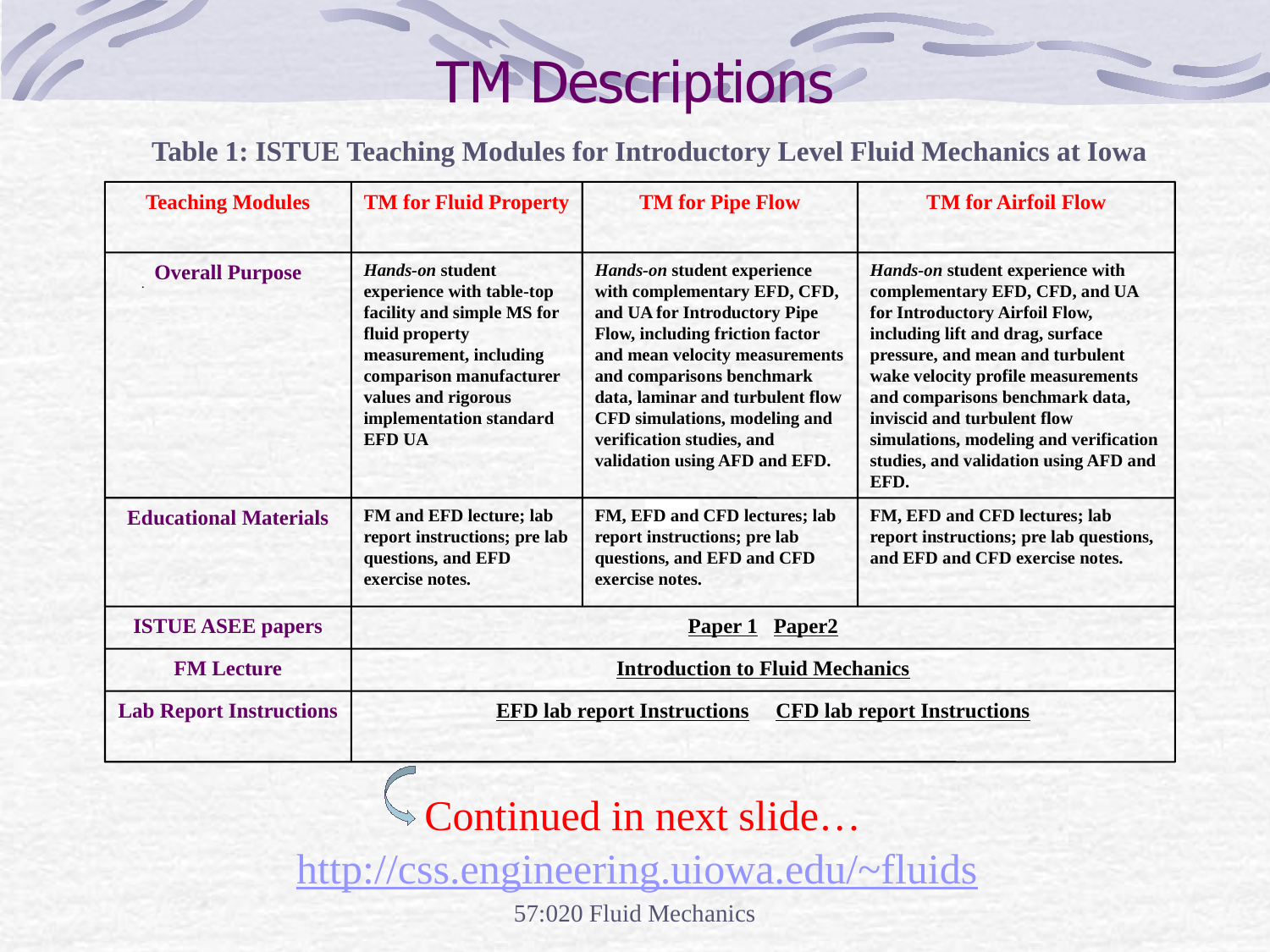

# TM Descriptions
Table 1: ISTUE Teaching Modules for Introductory Level Fluid Mechanics at Iowa
Teaching Modules

TM for Fluid Property

TM for Pipe Flow

TM for Airfoil Flow

Overall Purpose

Hands-on student experience with table-top facility and simple MS for fluid property measurement, including comparison manufacturer values and rigorous implementation standard EFD UA
Hands-on student experience with complementary EFD, CFD, and UA for Introductory Pipe Flow, including friction factor and mean velocity measurements and comparisons benchmark data, laminar and turbulent flow CFD simulations, modeling and verification studies, and validation using AFD and EFD.
Hands-on student experience with complementary EFD, CFD, and UA for Introductory Airfoil Flow, including lift and drag, surface pressure, and mean and turbulent wake velocity profile measurements and comparisons benchmark data, inviscid and turbulent flow simulations, modeling and verification studies, and validation using AFD and EFD.
Educational Materials

FM and EFD lecture; lab report instructions; pre lab questions, and EFD exercise notes.
FM, EFD and CFD lectures; lab report instructions; pre lab questions, and EFD and CFD exercise notes.
FM, EFD and CFD lectures; lab report instructions; pre lab questions, and EFD and CFD exercise notes.
ISTUE ASEE papers

Paper 1   Paper2
FM Lecture

Introduction to Fluid Mechanics
Lab Report Instructions

EFD lab report Instructions     CFD lab report Instructions

Continued in next slide…
http://css.engineering.uiowa.edu/~fluids
57:020 Fluid Mechanics
43